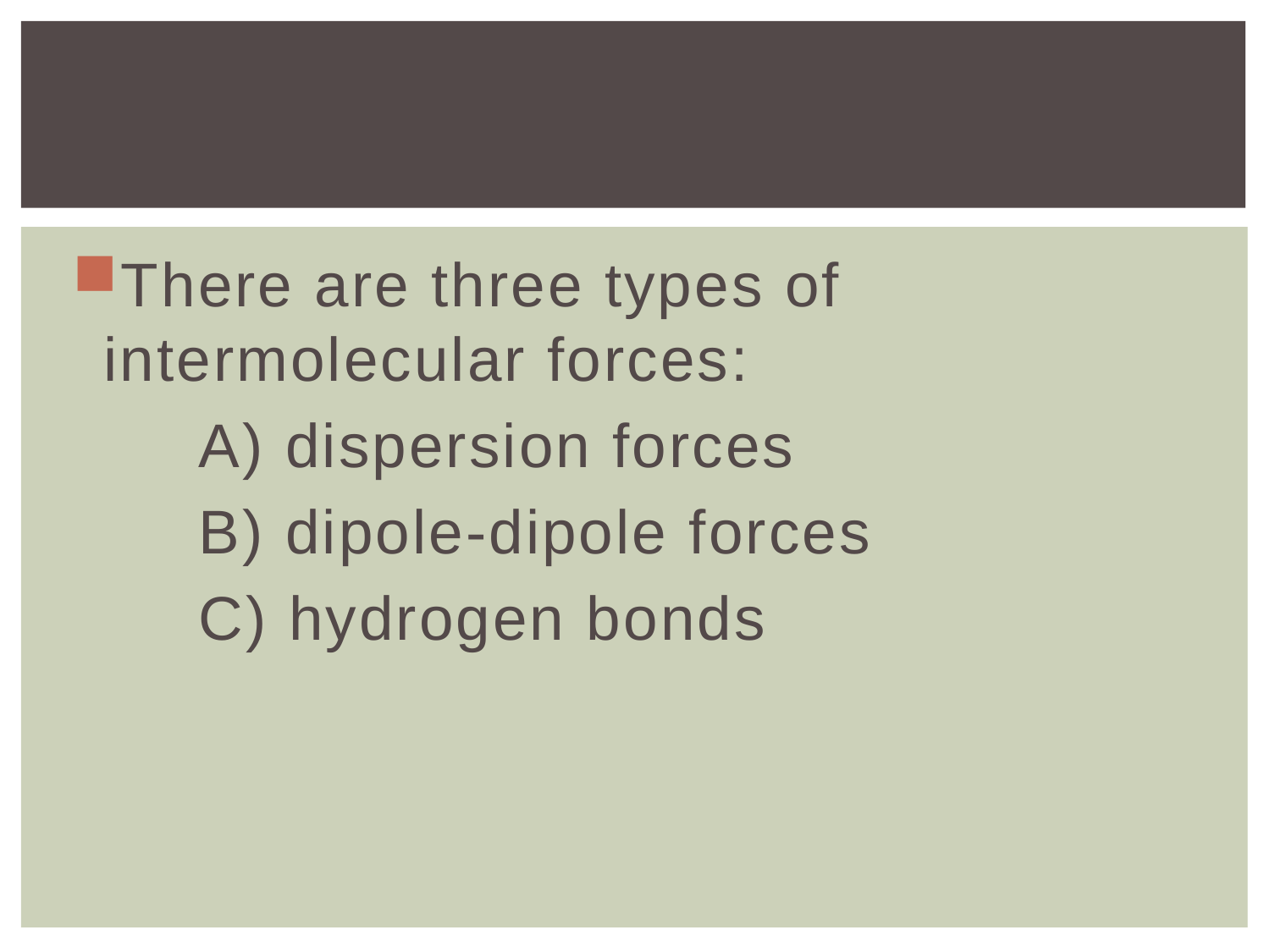

#
There are three types of intermolecular forces:
	A) dispersion forces
	B) dipole-dipole forces
	C) hydrogen bonds